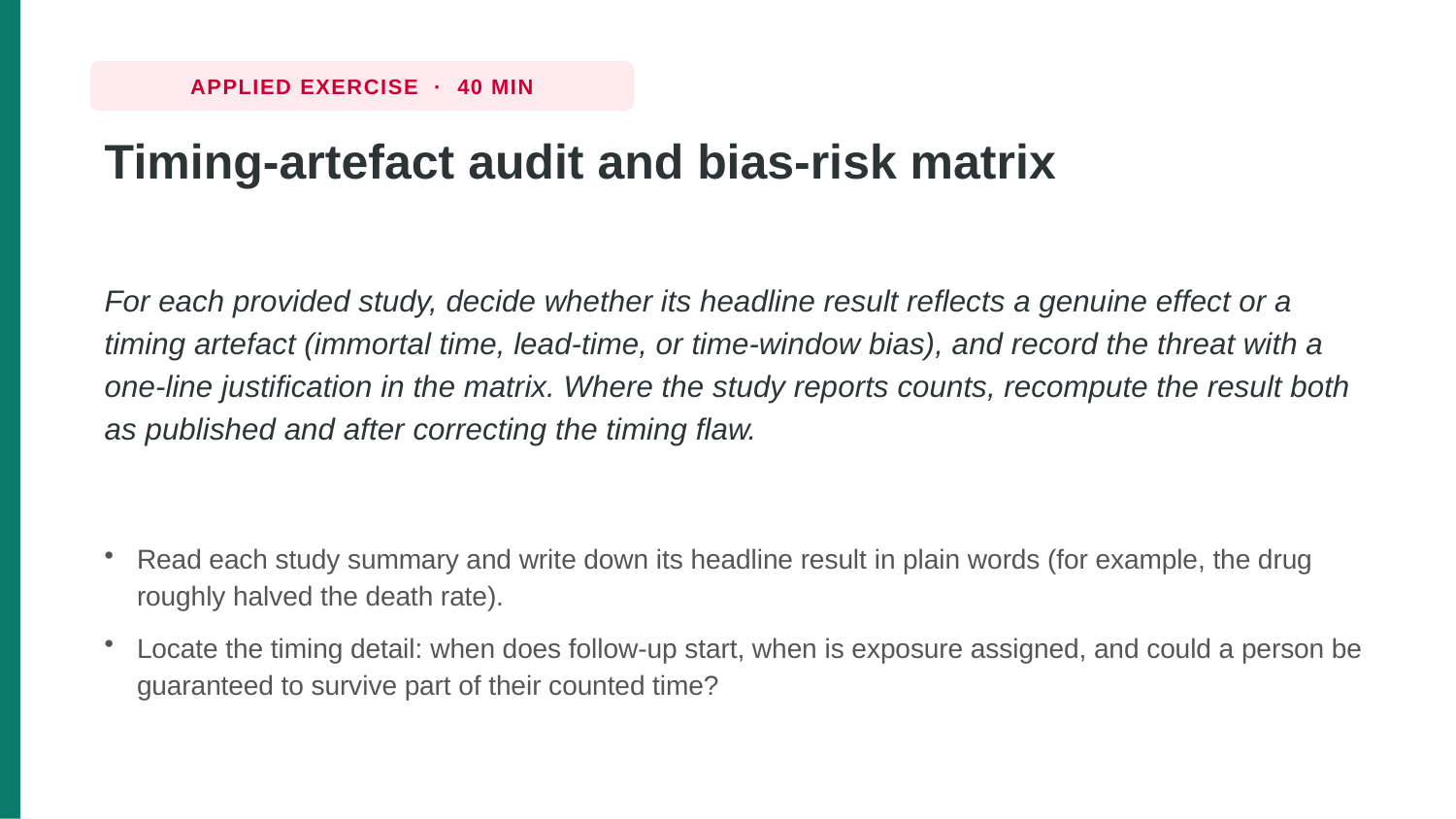

APPLIED EXERCISE  ·  40 MIN
Timing-artefact audit and bias-risk matrix
For each provided study, decide whether its headline result reflects a genuine effect or a timing artefact (immortal time, lead-time, or time-window bias), and record the threat with a one-line justification in the matrix. Where the study reports counts, recompute the result both as published and after correcting the timing flaw.
Read each study summary and write down its headline result in plain words (for example, the drug roughly halved the death rate).
Locate the timing detail: when does follow-up start, when is exposure assigned, and could a person be guaranteed to survive part of their counted time?